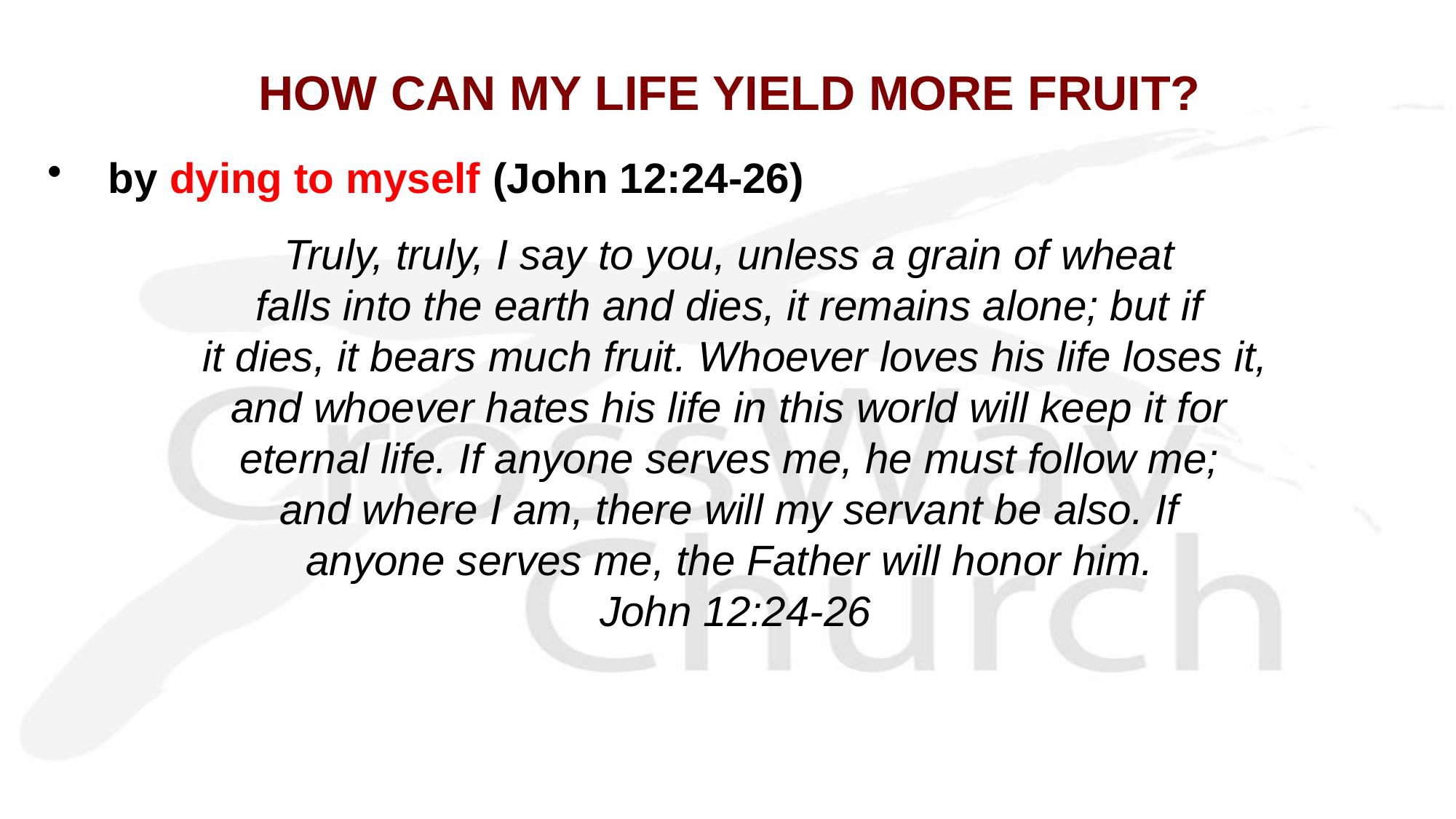

# HOW CAN MY LIFE YIELD MORE FRUIT?
by dying to myself (John 12:24-26)

Truly, truly, I say to you, unless a grain of wheat
falls into the earth and dies, it remains alone; but if
it dies, it bears much fruit. Whoever loves his life loses it,
and whoever hates his life in this world will keep it for
eternal life. If anyone serves me, he must follow me;
and where I am, there will my servant be also. If
anyone serves me, the Father will honor him.
John 12:24-26